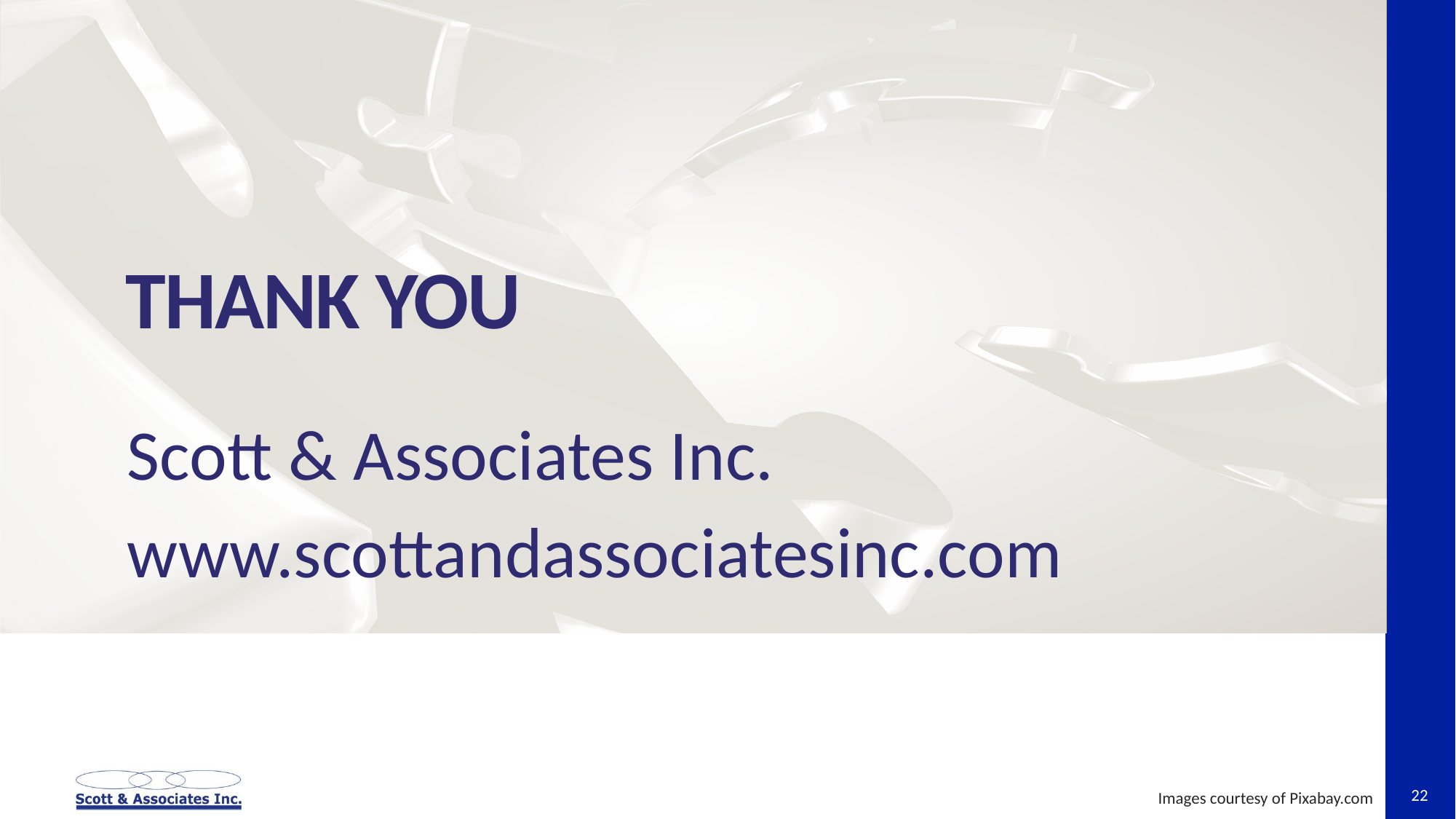

# Thank You
Scott & Associates Inc.
www.scottandassociatesinc.com
22